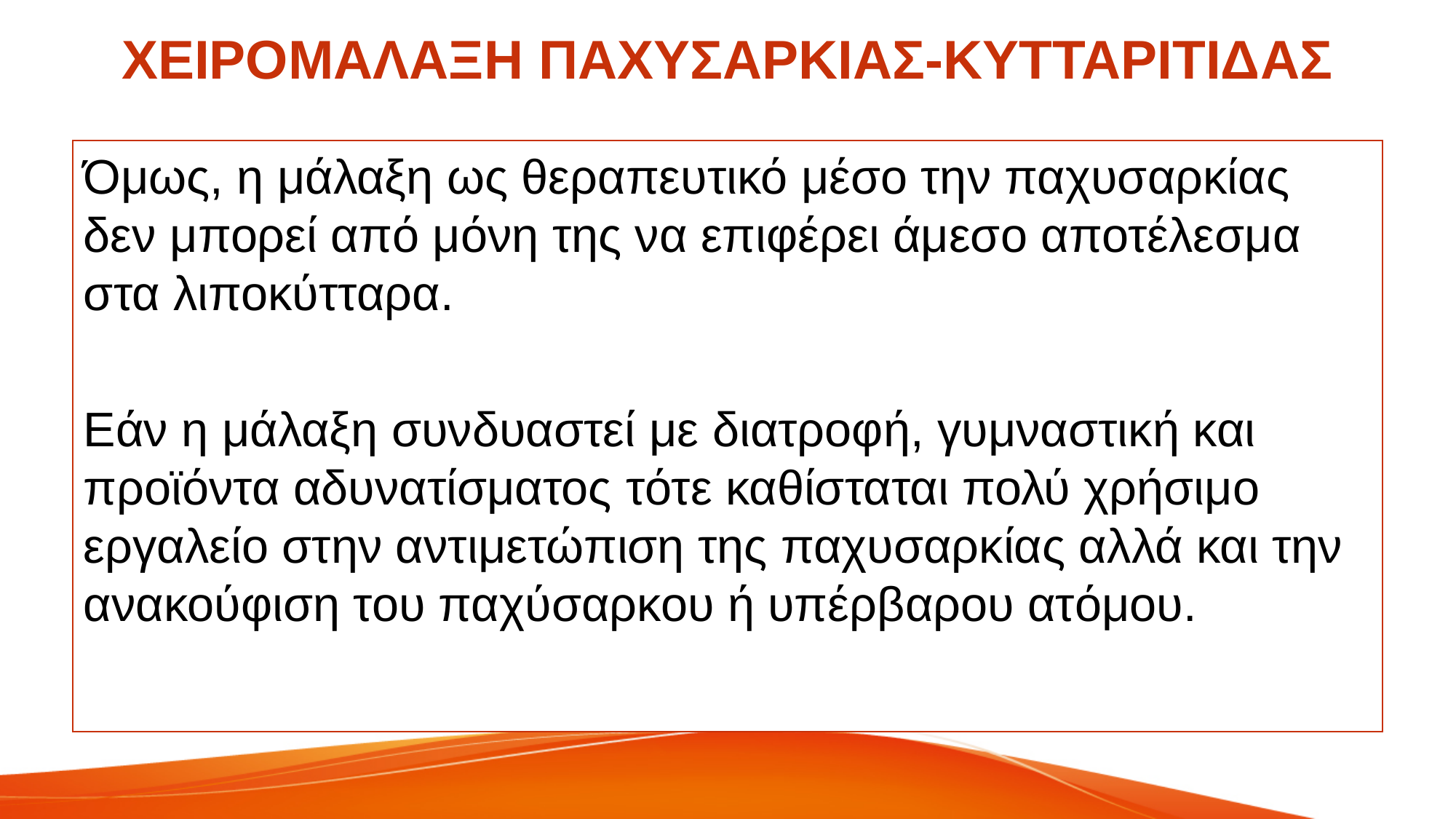

# ΧΕΙΡΟΜΑΛΑΞΗ ΠΑΧΥΣΑΡΚΙΑΣ-ΚΥΤΤΑΡΙΤΙΔΑΣ
Όμως, η μάλαξη ως θεραπευτικό μέσο την παχυσαρκίας  δεν μπορεί από μόνη της να επιφέρει άμεσο αποτέλεσμα  στα λιποκύτταρα.

Εάν η μάλαξη συνδυαστεί με διατροφή, γυμναστική και προϊόντα αδυνατίσματος τότε καθίσταται πολύ χρήσιμο εργαλείο στην αντιμετώπιση της παχυσαρκίας αλλά και την ανακούφιση του παχύσαρκου ή υπέρβαρου ατόμου.